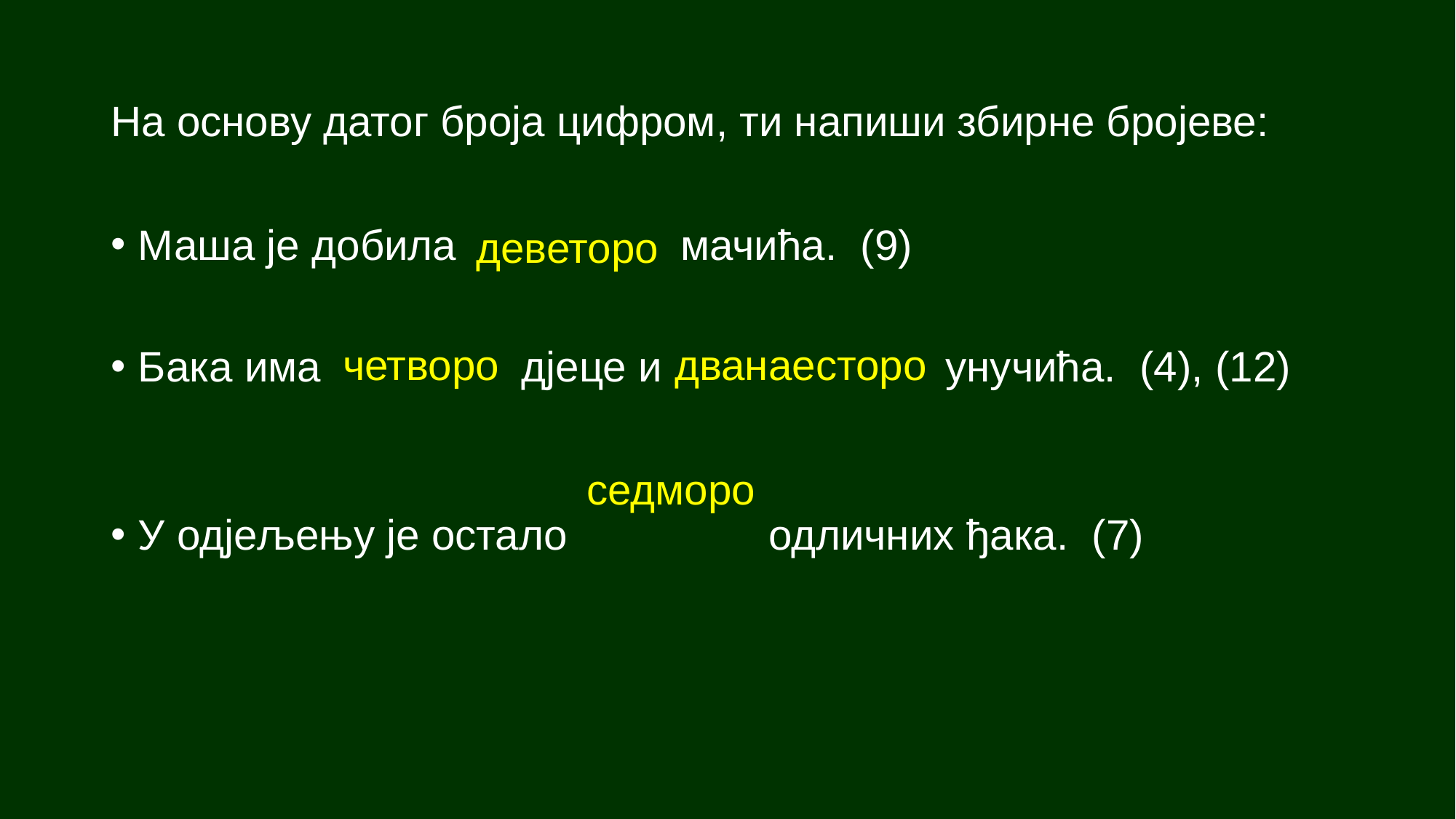

# На основу датог броја цифром, ти напиши збирне бројеве:
деветоро
Маша је добила                   мачића.  (9)

Бака има                 дјеце и                        унучића.  (4), (12)

У одјељењу је остало                 одличних ђака.  (7)
четворо
дванаесторо
седморо